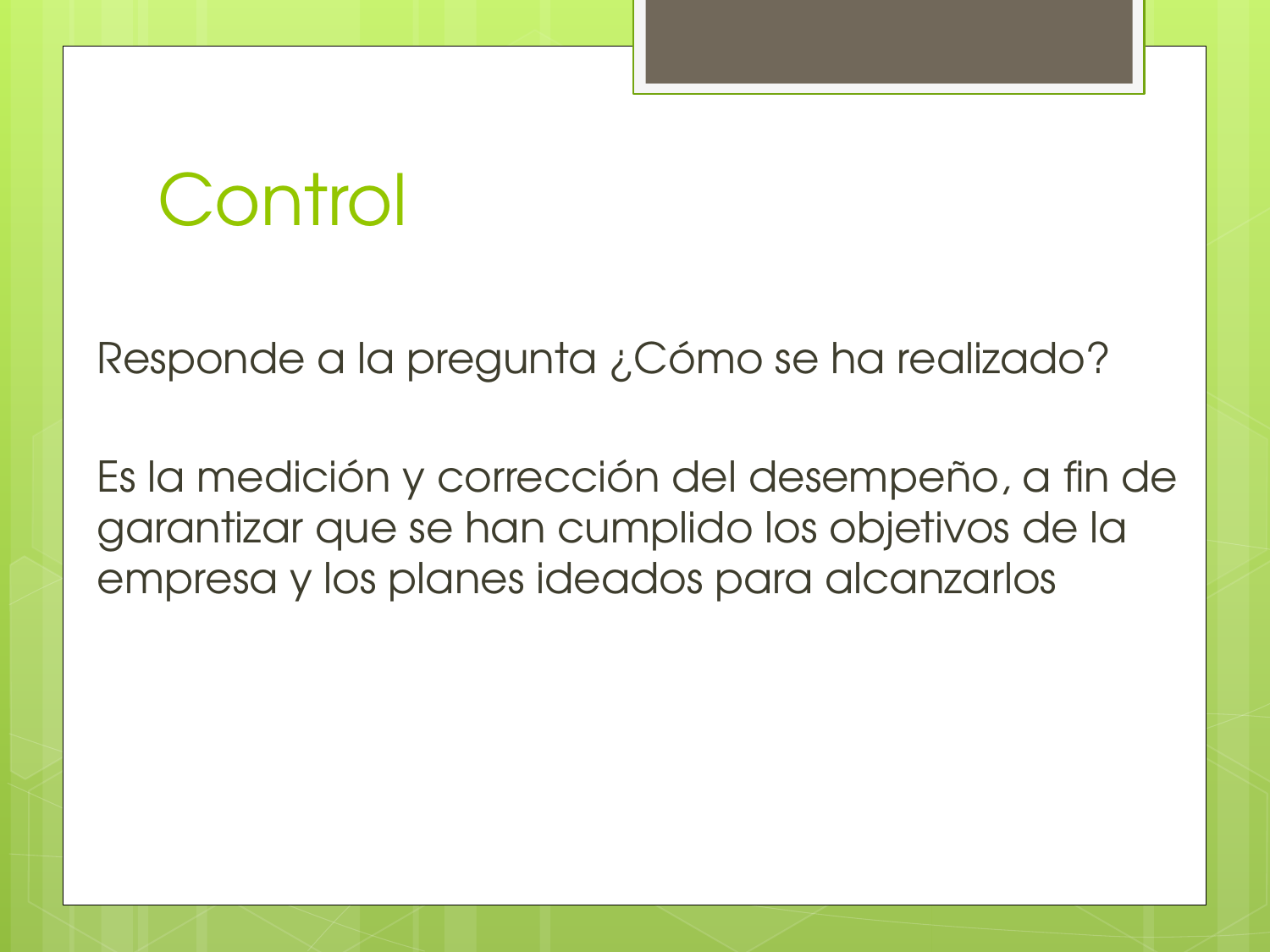

# Control

Responde a la pregunta ¿Cómo se ha realizado?

Es la medición y corrección del desempeño, a fin de garantizar que se han cumplido los objetivos de la empresa y los planes ideados para alcanzarlos